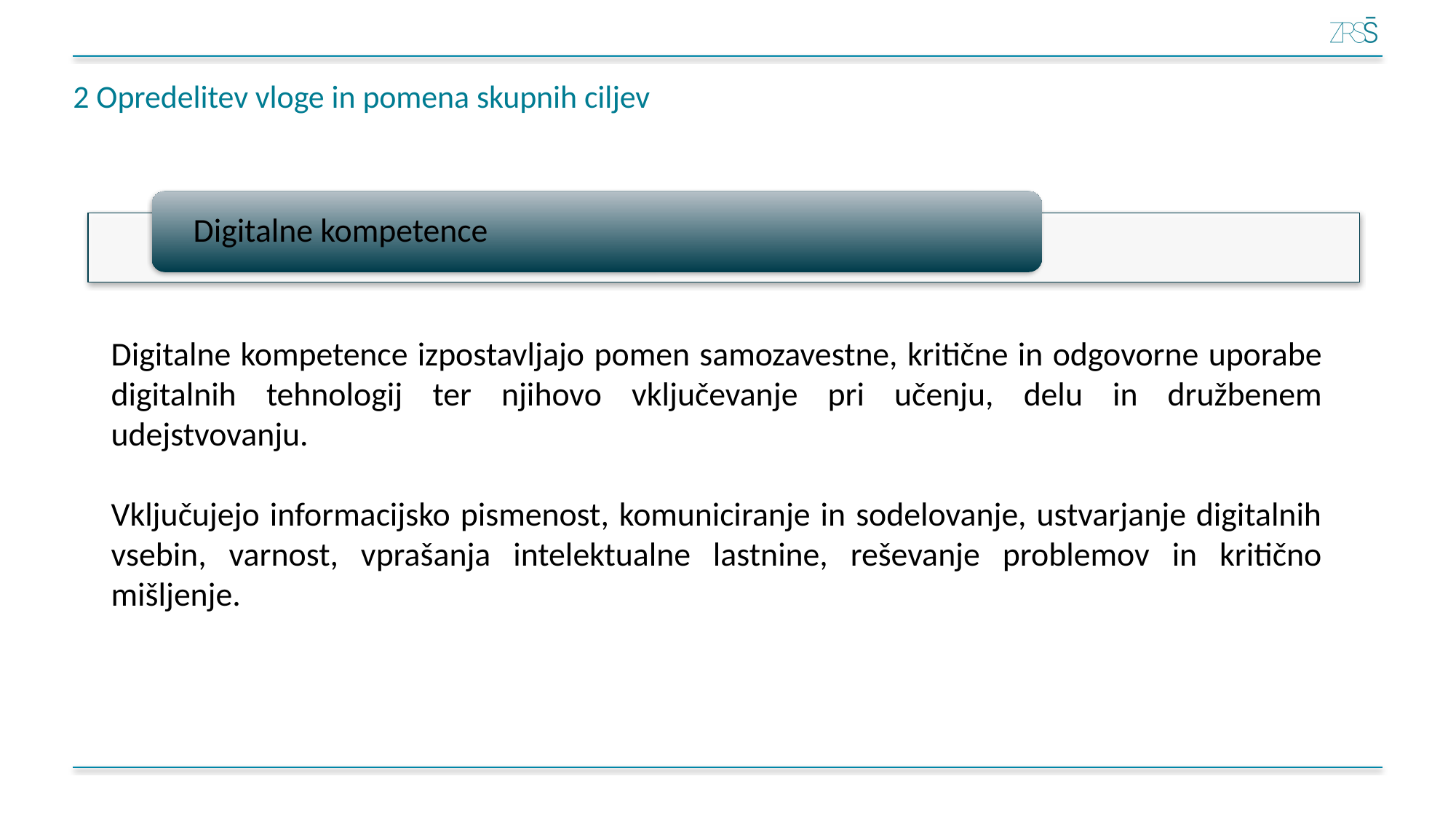

# 2 Opredelitev vloge in pomena skupnih ciljev
Digitalne kompetence
Digitalne kompetence izpostavljajo pomen samozavestne, kritične in odgovorne uporabe digitalnih tehnologij ter njihovo vključevanje pri učenju, delu in družbenem udejstvovanju.

Vključujejo informacijsko pismenost, komuniciranje in sodelovanje, ustvarjanje digitalnih vsebin, varnost, vprašanja intelektualne lastnine, reševanje problemov in kritično mišljenje.